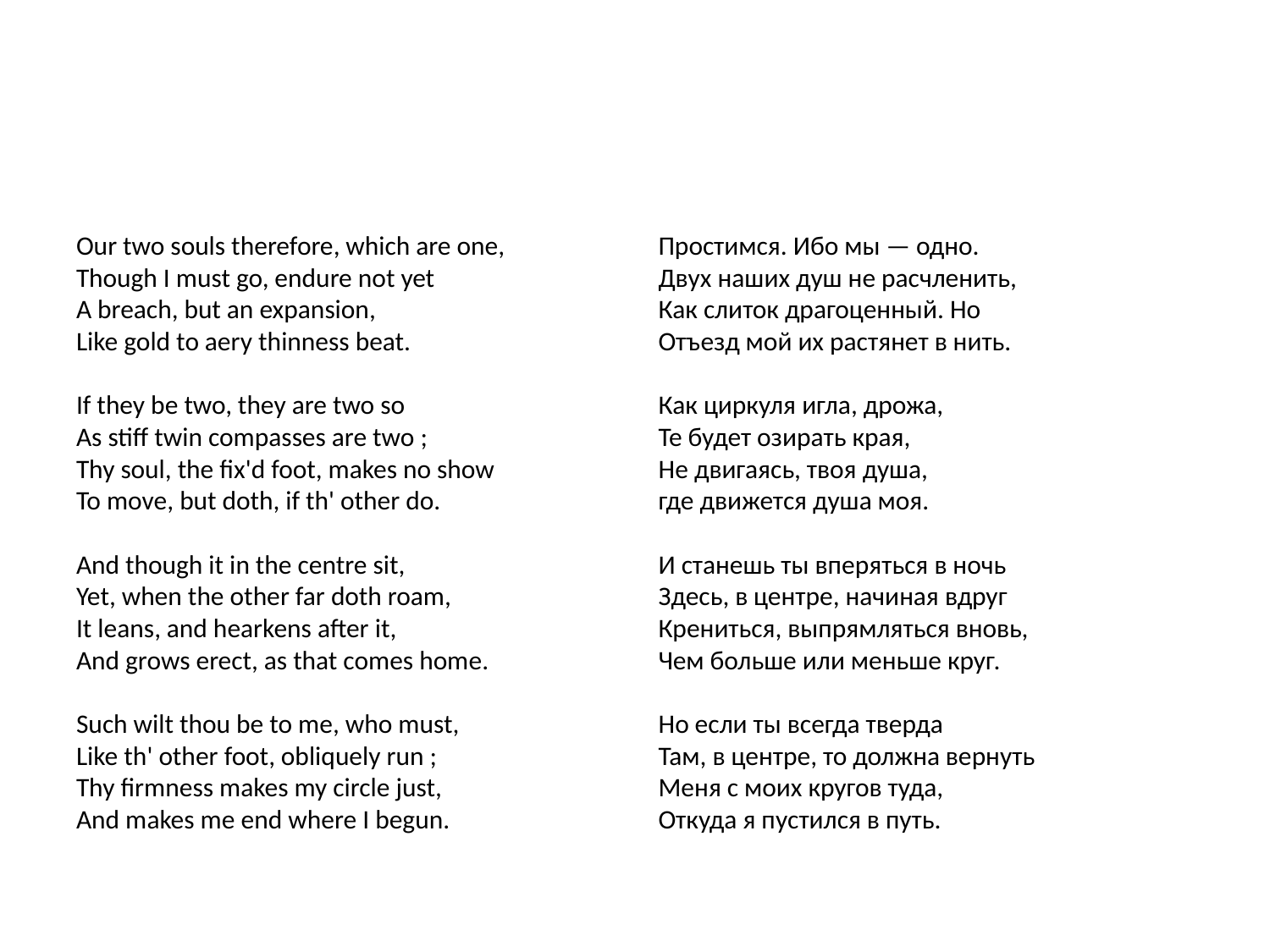

#
Our two souls therefore, which are one,
Though I must go, endure not yet
A breach, but an expansion,
Like gold to aery thinness beat.
If they be two, they are two so
As stiff twin compasses are two ;
Thy soul, the fix'd foot, makes no show
To move, but doth, if th' other do.
And though it in the centre sit,
Yet, when the other far doth roam,
It leans, and hearkens after it,
And grows erect, as that comes home.
Such wilt thou be to me, who must,
Like th' other foot, obliquely run ;
Thy firmness makes my circle just,
And makes me end where I begun.

Простимся. Ибо мы — одно.
Двух наших душ не расчленить,
Как слиток драгоценный. Но
Отъезд мой их растянет в нить.
Как циркуля игла, дрожа,
Те будет озирать края,
Не двигаясь, твоя душа,
где движется душа моя.
И станешь ты вперяться в ночь
Здесь, в центре, начиная вдруг
Крениться, выпрямляться вновь,
Чем больше или меньше круг.
Но если ты всегда тверда
Там, в центре, то должна вернуть
Меня с моих кругов туда,
Откуда я пустился в путь.